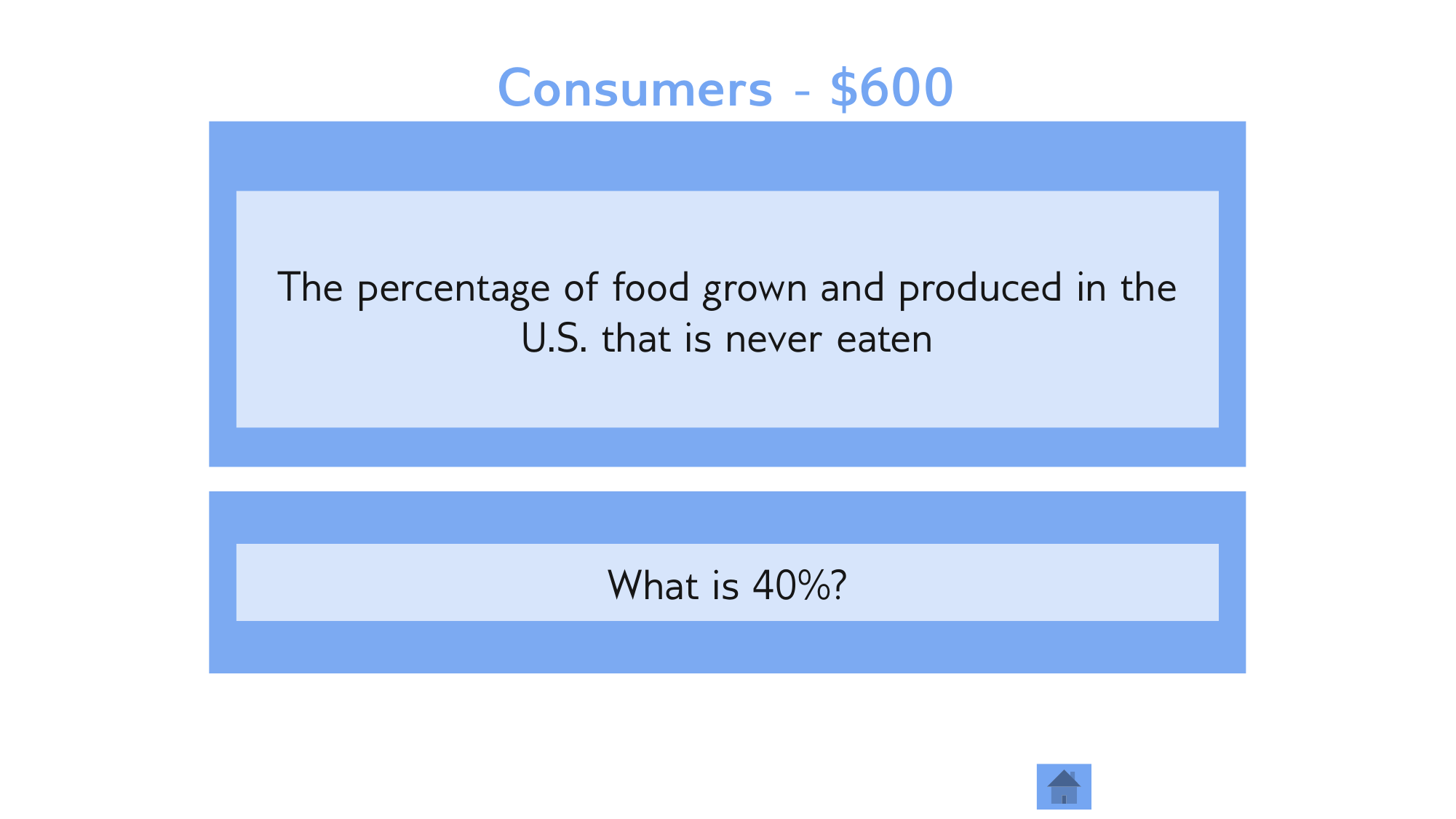

# Consumers - $600

The percentage of food grown and produced in the U.S. that is never eaten

What is 40%?